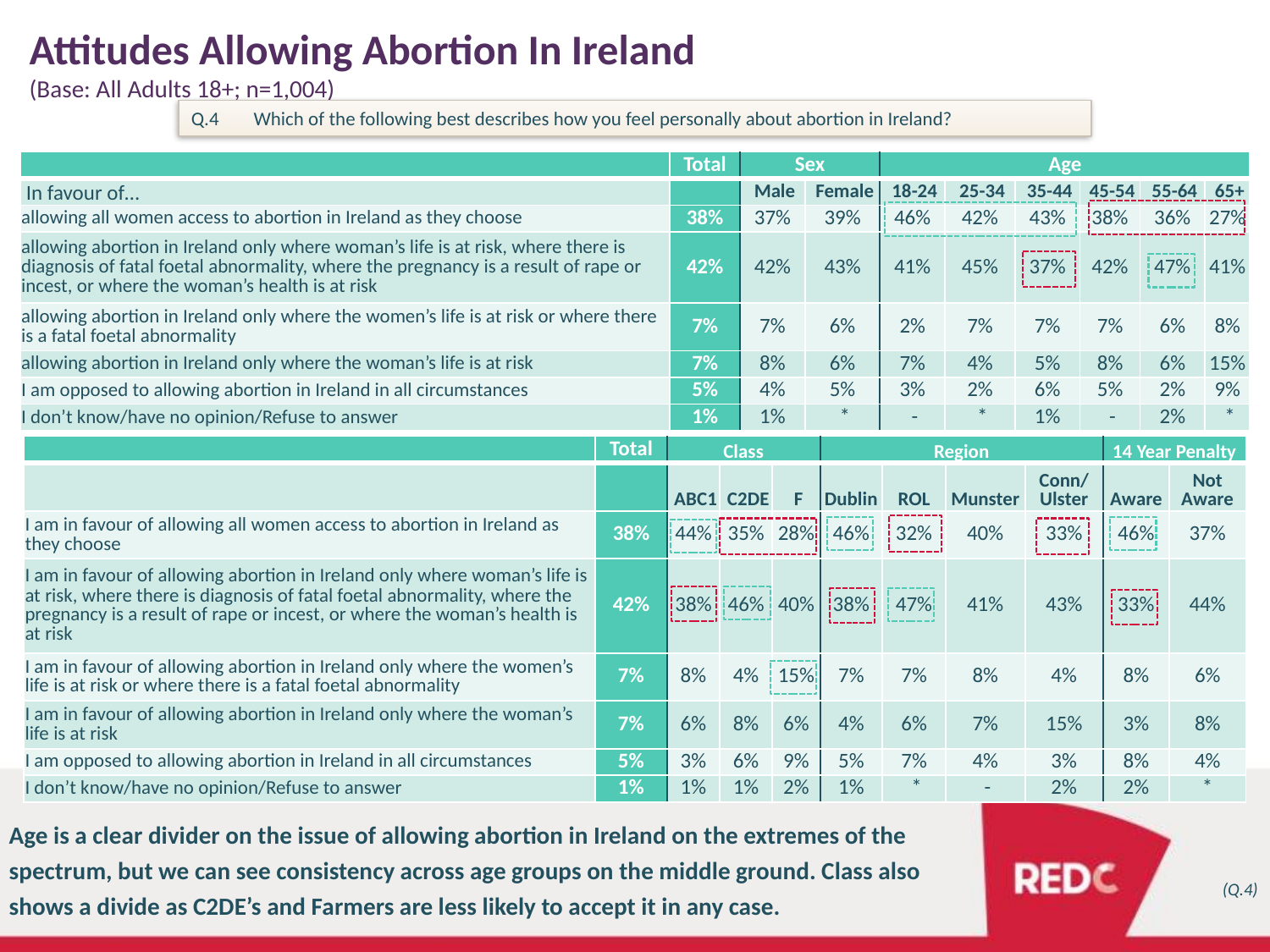

# Attitudes Allowing Abortion In Ireland
(Base: All Adults 18+; n=1,004)
Q.4	Which of the following best describes how you feel personally about abortion in Ireland?
|  | Total | Sex |  | Age |  |  |  |  |  |
| --- | --- | --- | --- | --- | --- | --- | --- | --- | --- |
| In favour of… |  | Male | Female | 18-24 | 25-34 | 35-44 | 45-54 | 55-64 | 65+ |
| allowing all women access to abortion in Ireland as they choose | 38% | 37% | 39% | 46% | 42% | 43% | 38% | 36% | 27% |
| allowing abortion in Ireland only where woman’s life is at risk, where there is diagnosis of fatal foetal abnormality, where the pregnancy is a result of rape or incest, or where the woman’s health is at risk | 42% | 42% | 43% | 41% | 45% | 37% | 42% | 47% | 41% |
| allowing abortion in Ireland only where the women’s life is at risk or where there is a fatal foetal abnormality | 7% | 7% | 6% | 2% | 7% | 7% | 7% | 6% | 8% |
| allowing abortion in Ireland only where the woman’s life is at risk | 7% | 8% | 6% | 7% | 4% | 5% | 8% | 6% | 15% |
| I am opposed to allowing abortion in Ireland in all circumstances | 5% | 4% | 5% | 3% | 2% | 6% | 5% | 2% | 9% |
| I don’t know/have no opinion/Refuse to answer | 1% | 1% | \* | - | \* | 1% | - | 2% | \* |

|  | Total | Class |  |  | Region |  |  |  | 14 Year Penalty |  |
| --- | --- | --- | --- | --- | --- | --- | --- | --- | --- | --- |
|  |  | ABC1 | C2DE | F | Dublin | ROL | Munster | Conn/ Ulster | Aware | Not Aware |
| I am in favour of allowing all women access to abortion in Ireland as they choose | 38% | 44% | 35% | 28% | 46% | 32% | 40% | 33% | 46% | 37% |
| I am in favour of allowing abortion in Ireland only where woman’s life is at risk, where there is diagnosis of fatal foetal abnormality, where the pregnancy is a result of rape or incest, or where the woman’s health is at risk | 42% | 38% | 46% | 40% | 38% | 47% | 41% | 43% | 33% | 44% |
| I am in favour of allowing abortion in Ireland only where the women’s life is at risk or where there is a fatal foetal abnormality | 7% | 8% | 4% | 15% | 7% | 7% | 8% | 4% | 8% | 6% |
| I am in favour of allowing abortion in Ireland only where the woman’s life is at risk | 7% | 6% | 8% | 6% | 4% | 6% | 7% | 15% | 3% | 8% |
| I am opposed to allowing abortion in Ireland in all circumstances | 5% | 3% | 6% | 9% | 5% | 7% | 4% | 3% | 8% | 4% |
| I don’t know/have no opinion/Refuse to answer | 1% | 1% | 1% | 2% | 1% | \* | - | 2% | 2% | \* |

Age is a clear divider on the issue of allowing abortion in Ireland on the extremes of the spectrum, but we can see consistency across age groups on the middle ground. Class also shows a divide as C2DE’s and Farmers are less likely to accept it in any case.
(Q.4)